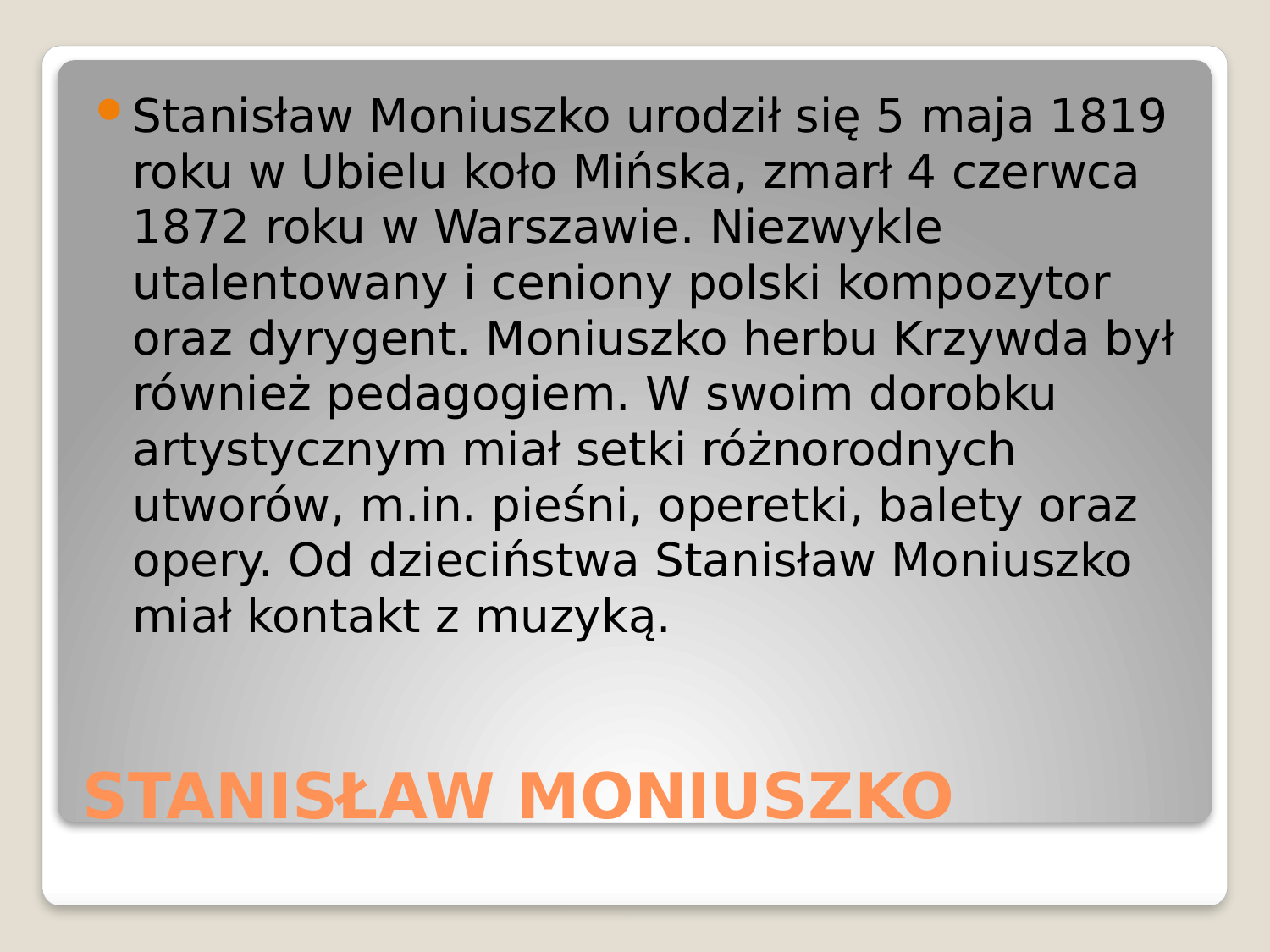

Stanisław Moniuszko urodził się 5 maja 1819 roku w Ubielu koło Mińska, zmarł 4 czerwca 1872 roku w Warszawie. Niezwykle utalentowany i ceniony polski kompozytor oraz dyrygent. Moniuszko herbu Krzywda był również pedagogiem. W swoim dorobku artystycznym miał setki różnorodnych utworów, m.in. pieśni, operetki, balety oraz opery. Od dzieciństwa Stanisław Moniuszko miał kontakt z muzyką.
# STANISŁAW MONIUSZKO